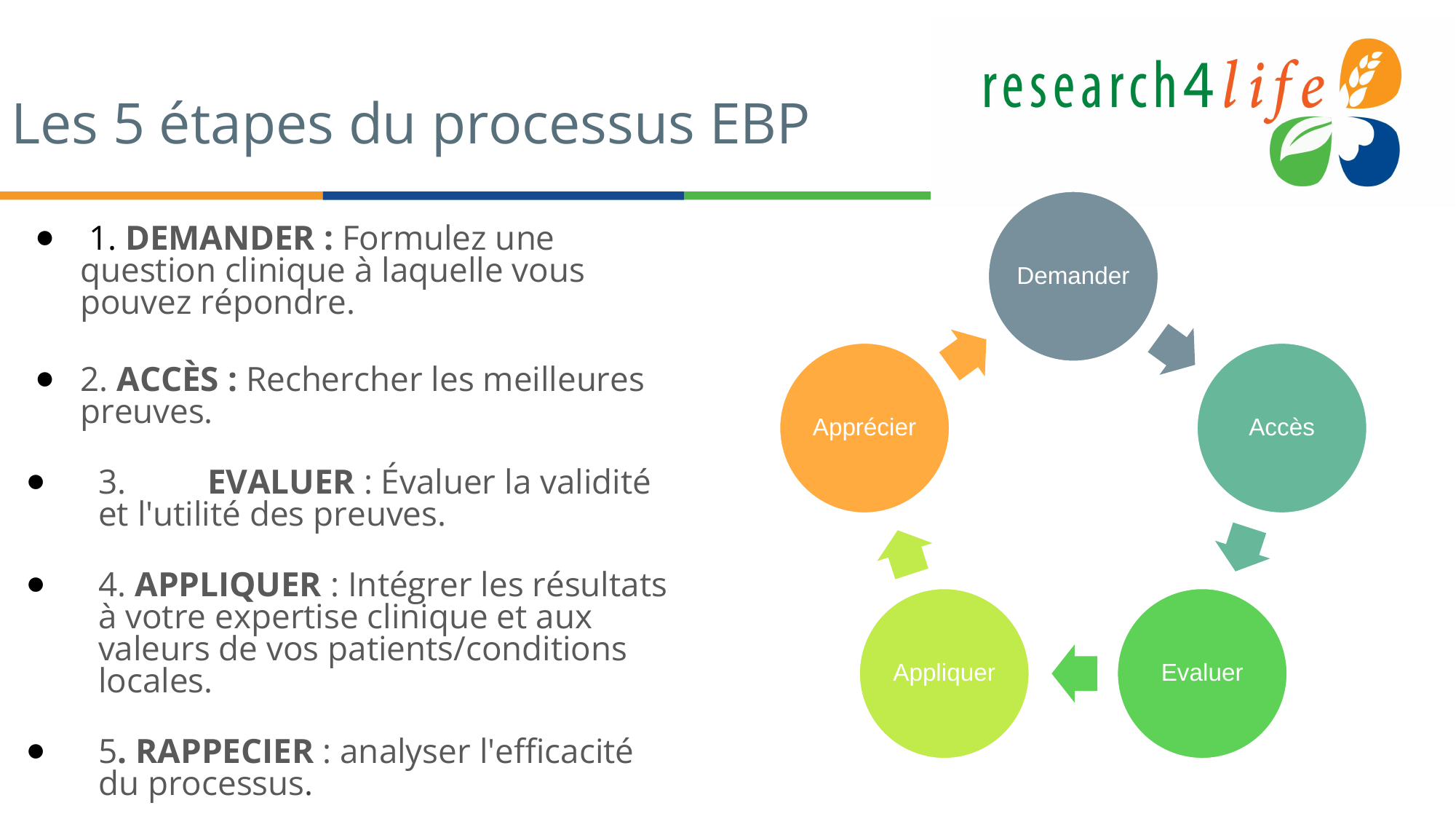

# Les 5 étapes du processus EBP
Demander

Accès

Evaluer

Appliquer

Apprécier

 1. DEMANDER : Formulez une question clinique à laquelle vous pouvez répondre.

2. ACCÈS : Rechercher les meilleures preuves.
3.	EVALUER : Évaluer la validité et l'utilité des preuves.
4. APPLIQUER : Intégrer les résultats à votre expertise clinique et aux valeurs de vos patients/conditions locales.
5. RAPPECIER : analyser l'efficacité du processus.